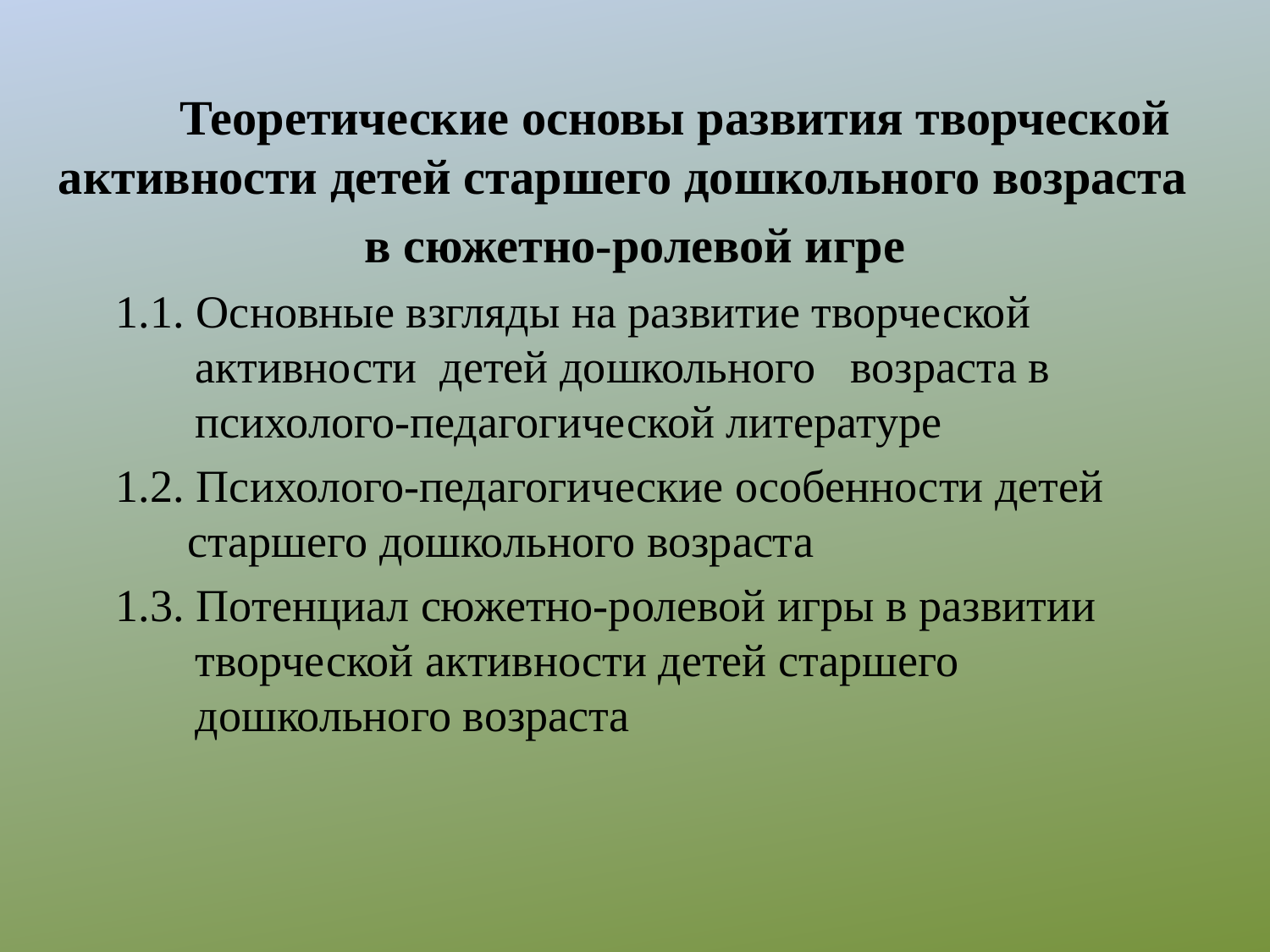

Теоретические основы развития творческой активности детей старшего дошкольного возраста
в сюжетно-ролевой игре
1.1. Основные взгляды на развитие творческой активности  детей дошкольного   возраста в психолого-педагогической литературе
1.2. Психолого-педагогические особенности детей старшего дошкольного возраста
1.3. Потенциал сюжетно-ролевой игры в развитии          творческой активности детей старшего дошкольного возраста

#